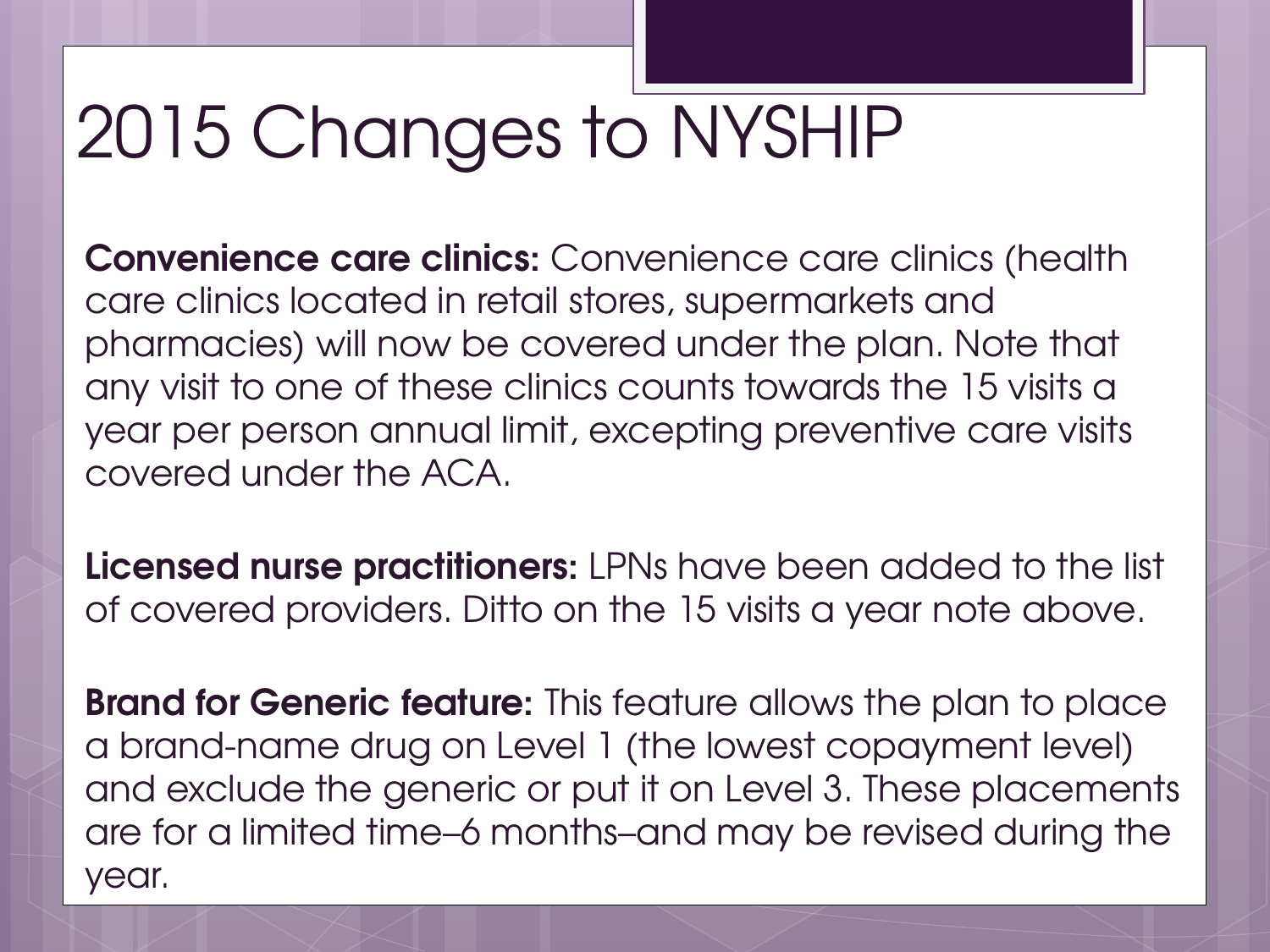

# 2015 Changes to NYSHIP
Convenience care clinics: Convenience care clinics (health care clinics located in retail stores, supermarkets and pharmacies) will now be covered under the plan. Note that any visit to one of these clinics counts towards the 15 visits a year per person annual limit, excepting preventive care visits covered under the ACA.
Licensed nurse practitioners: LPNs have been added to the list of covered providers. Ditto on the 15 visits a year note above.
Brand for Generic feature: This feature allows the plan to place a brand-name drug on Level 1 (the lowest copayment level) and exclude the generic or put it on Level 3. These placements are for a limited time–6 months–and may be revised during the year.